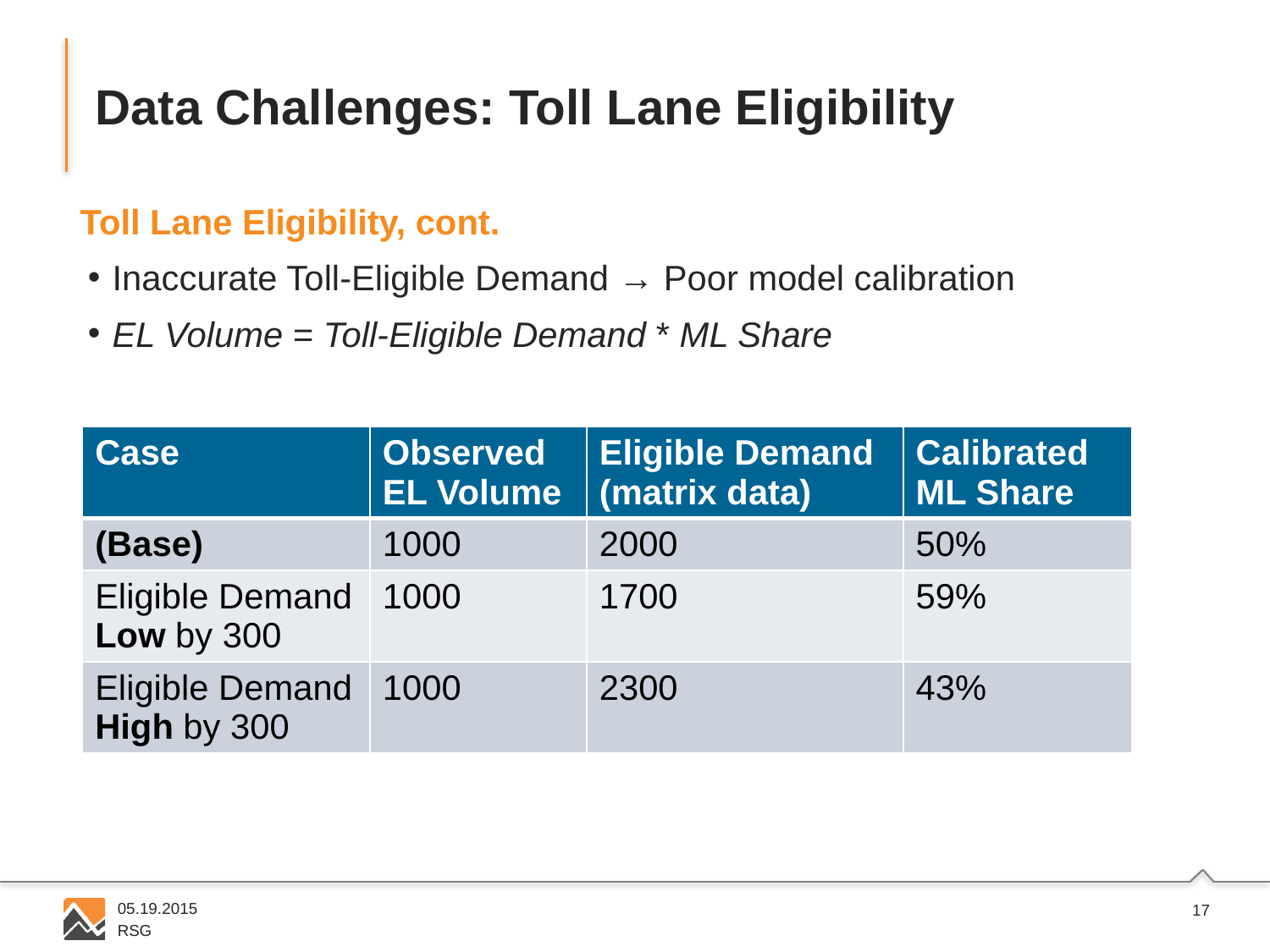

# Data Challenges: Toll Lane Eligibility
Toll Lane Eligibility, cont.
Inaccurate Toll-Eligible Demand → Poor model calibration
EL Volume = Toll-Eligible Demand * ML Share

| Case | Observed EL Volume | Eligible Demand (matrix data) | Calibrated ML Share |
| --- | --- | --- | --- |
| (Base) | 1000 | 2000 | 50% |
| Eligible Demand Low by 300 | 1000 | 1700 | 59% |
| Eligible Demand High by 300 | 1000 | 2300 | 43% |